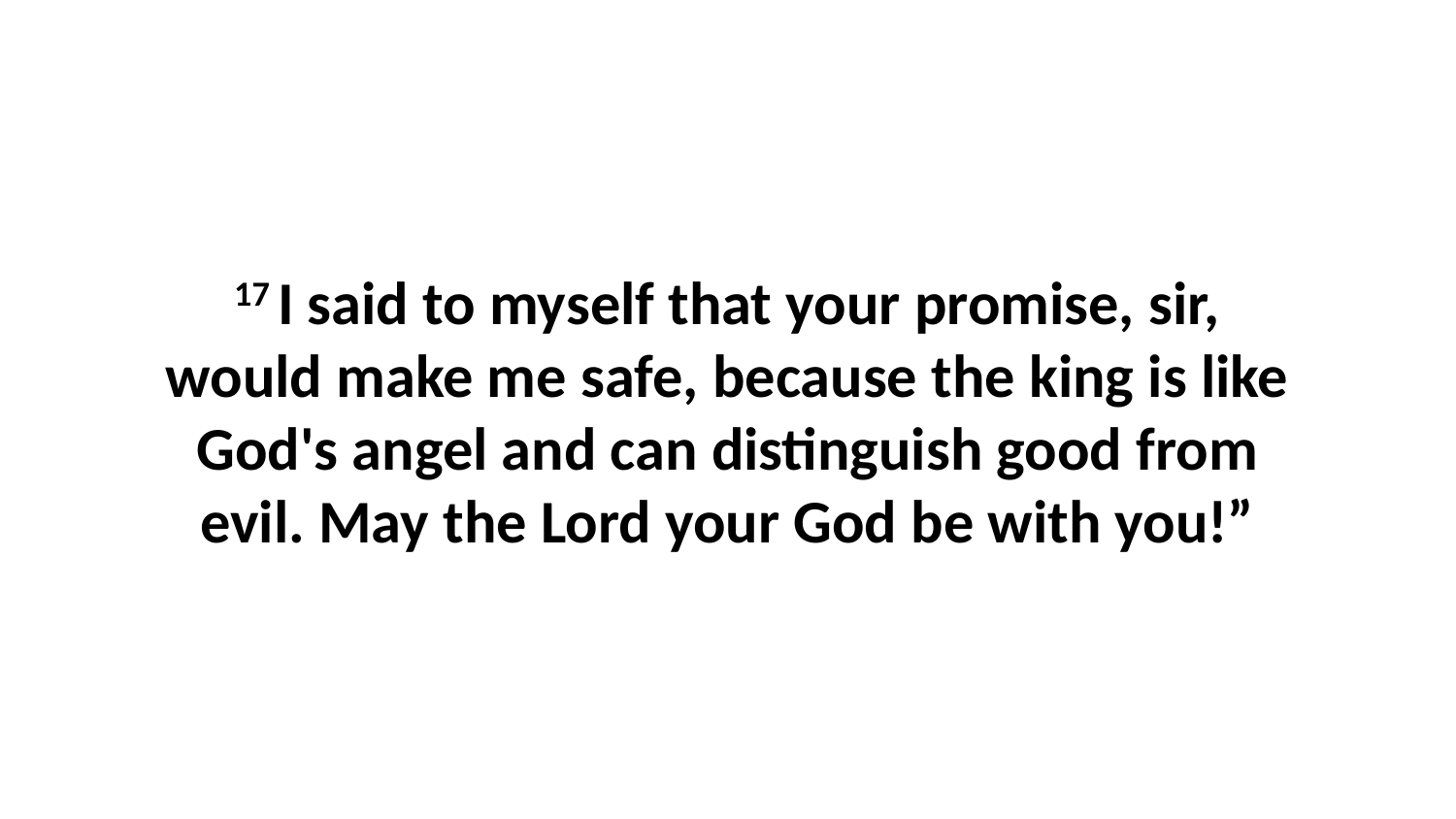

17 I said to myself that your promise, sir, would make me safe, because the king is like God's angel and can distinguish good from evil. May the Lord your God be with you!”